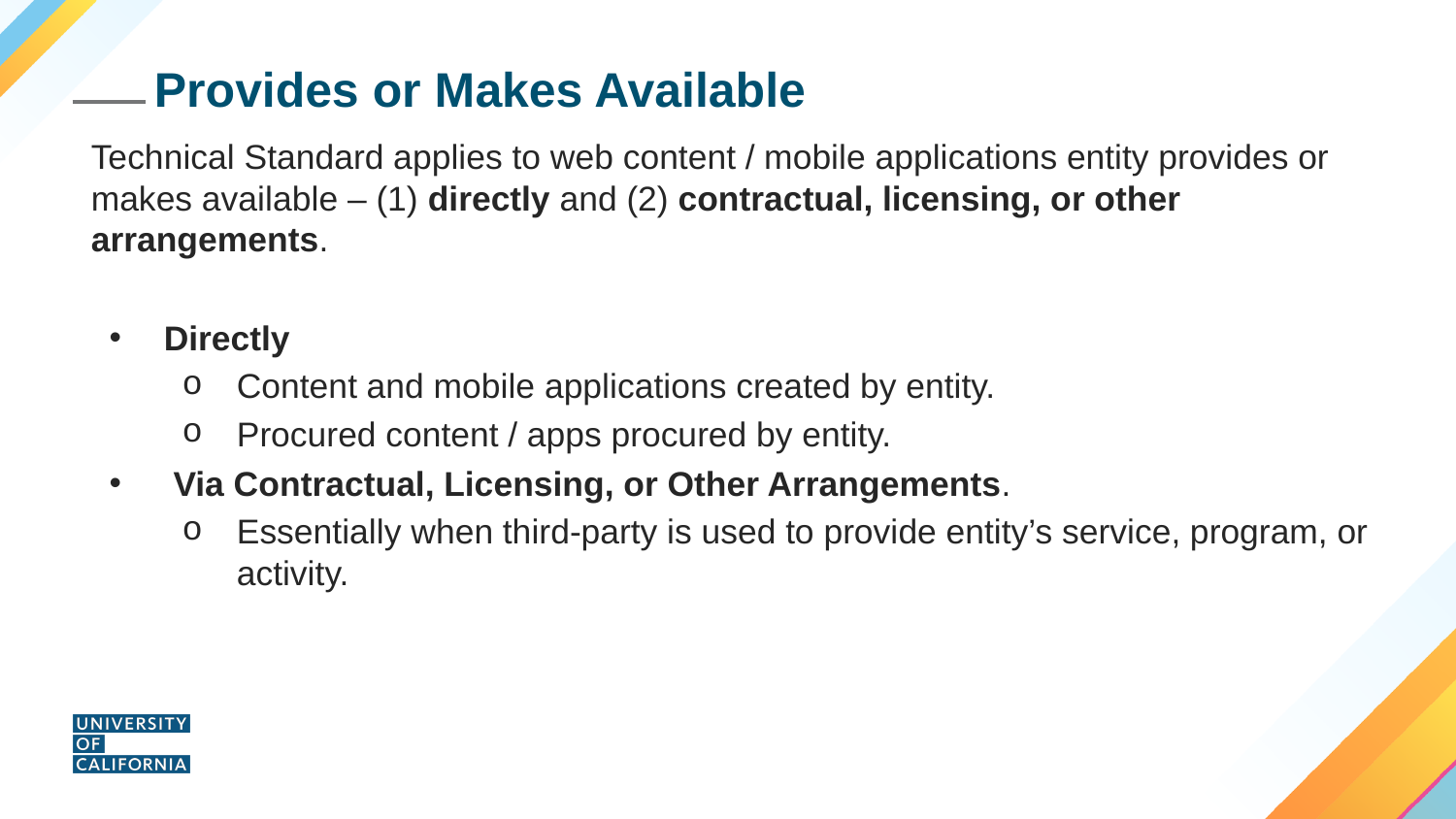

# Provides or Makes Available
Technical Standard applies to web content / mobile applications entity provides or makes available – (1) directly and (2) contractual, licensing, or other arrangements.

Directly
Content and mobile applications created by entity.
Procured content / apps procured by entity.
 Via Contractual, Licensing, or Other Arrangements.
Essentially when third-party is used to provide entity’s service, program, or activity.